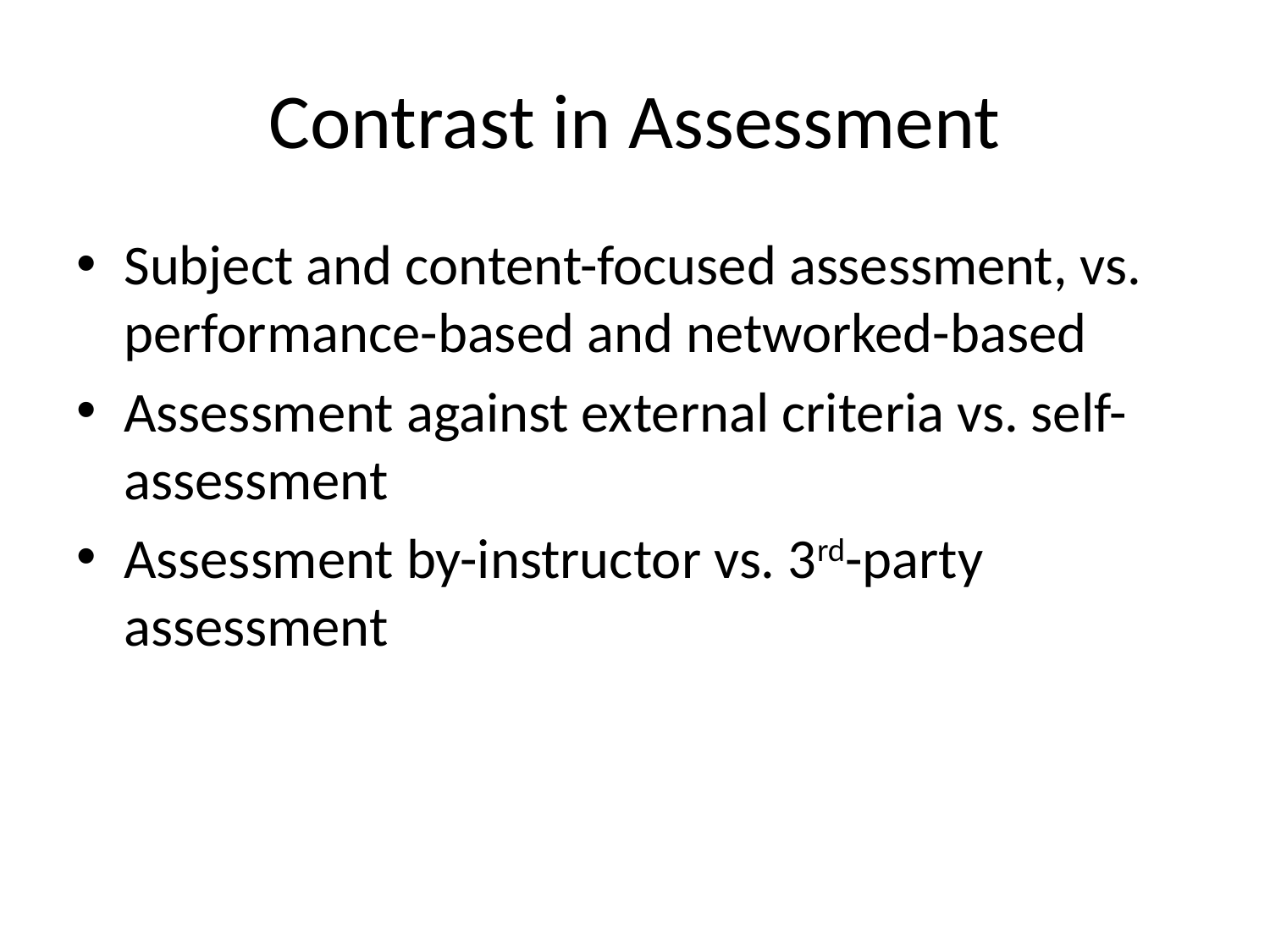

# Contrast in Assessment
Subject and content-focused assessment, vs. performance-based and networked-based
Assessment against external criteria vs. self-assessment
Assessment by-instructor vs. 3rd-party assessment